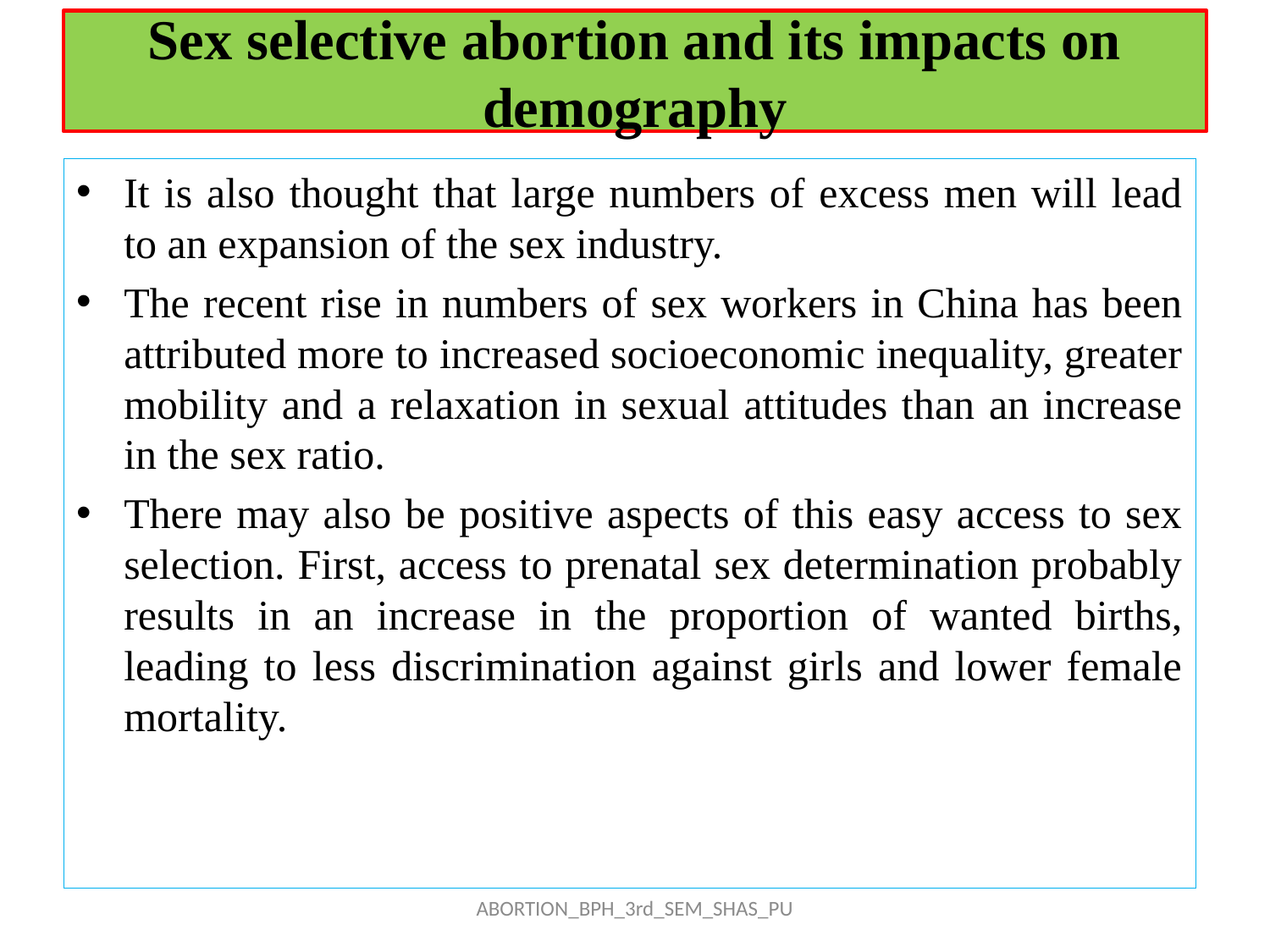

# Sex selective abortion and its impacts on demography
It is also thought that large numbers of excess men will lead to an expansion of the sex industry.
The recent rise in numbers of sex workers in China has been attributed more to increased socioeconomic inequality, greater mobility and a relaxation in sexual attitudes than an increase in the sex ratio.
There may also be positive aspects of this easy access to sex selection. First, access to prenatal sex determination probably results in an increase in the proportion of wanted births, leading to less discrimination against girls and lower female mortality.

ABORTION_BPH_3rd_SEM_SHAS_PU
30